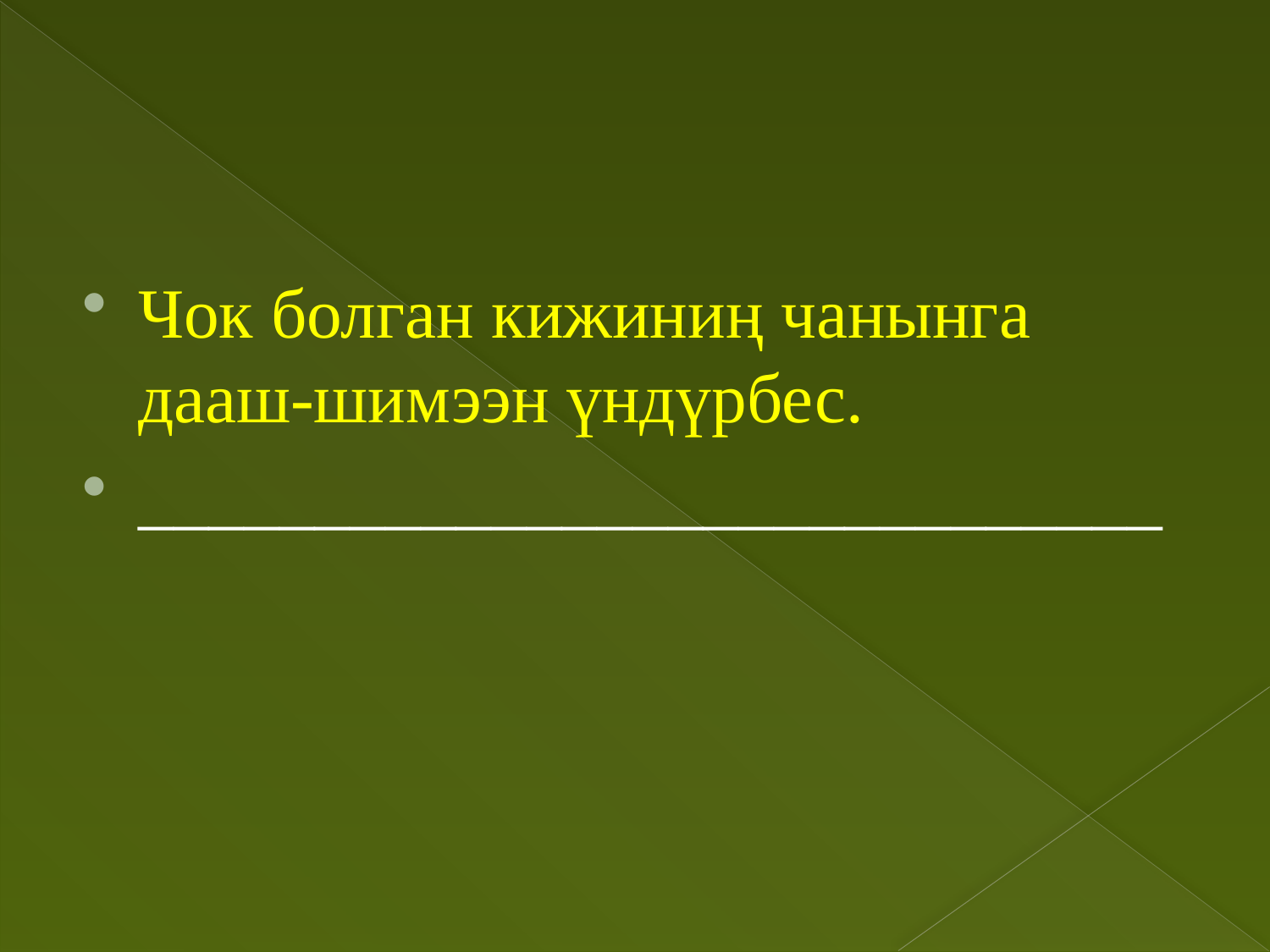

#
Чок болган кижиниң чанынга дааш-шимээн үндүрбес.
_____________________________